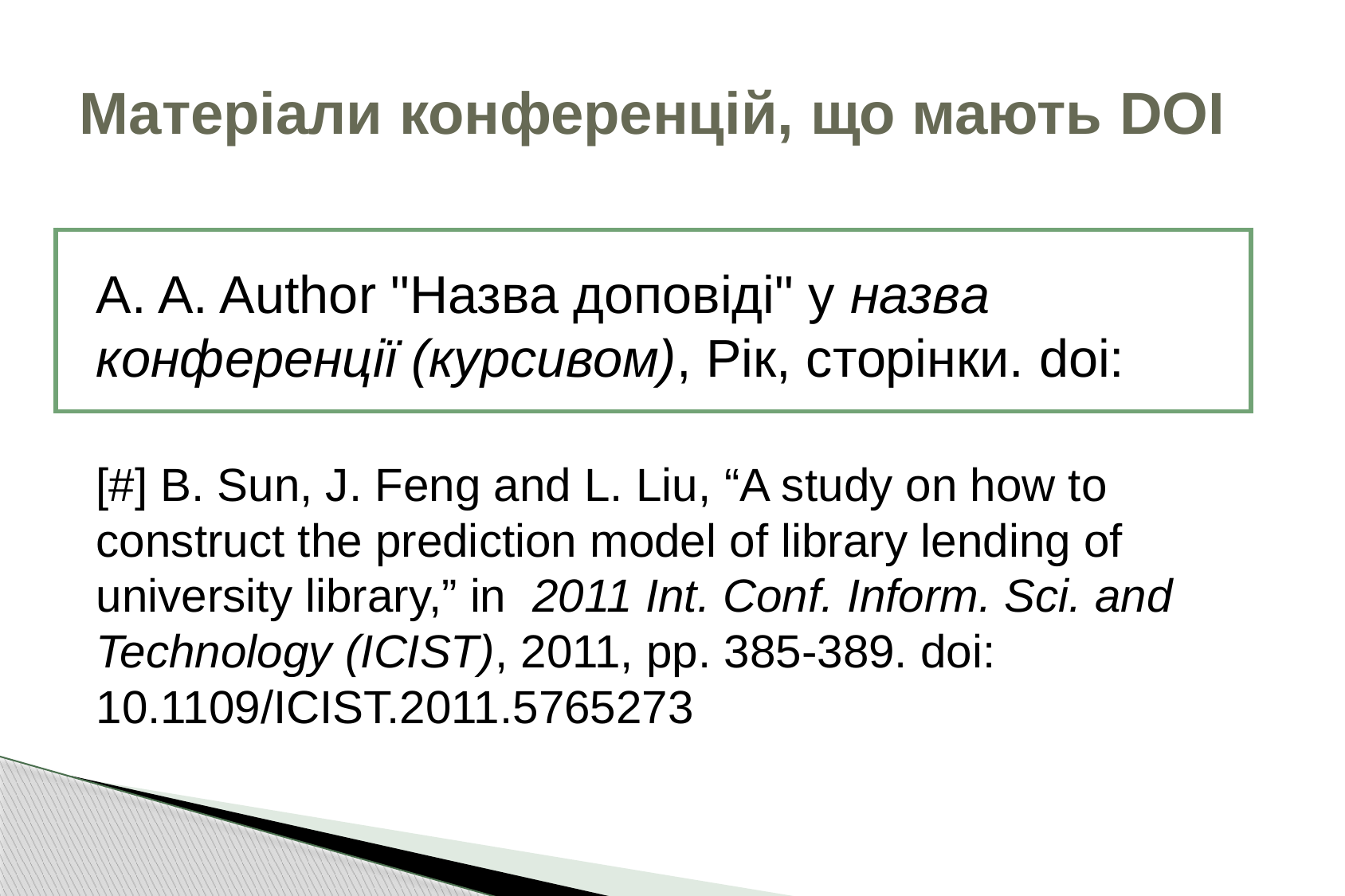

# Матеріали конференцій, що мають DOI

A. A. Author "Назва доповіді" у назва конференції (курсивом), Рік, сторінки. doi:

[#] B. Sun, J. Feng and L. Liu, “A study on how to construct the prediction model of library lending of university library,” in  2011 Int. Conf. Inform. Sci. and Technology (ICIST), 2011, pp. 385-389. doi: 10.1109/ICIST.2011.5765273
|  |
| --- |